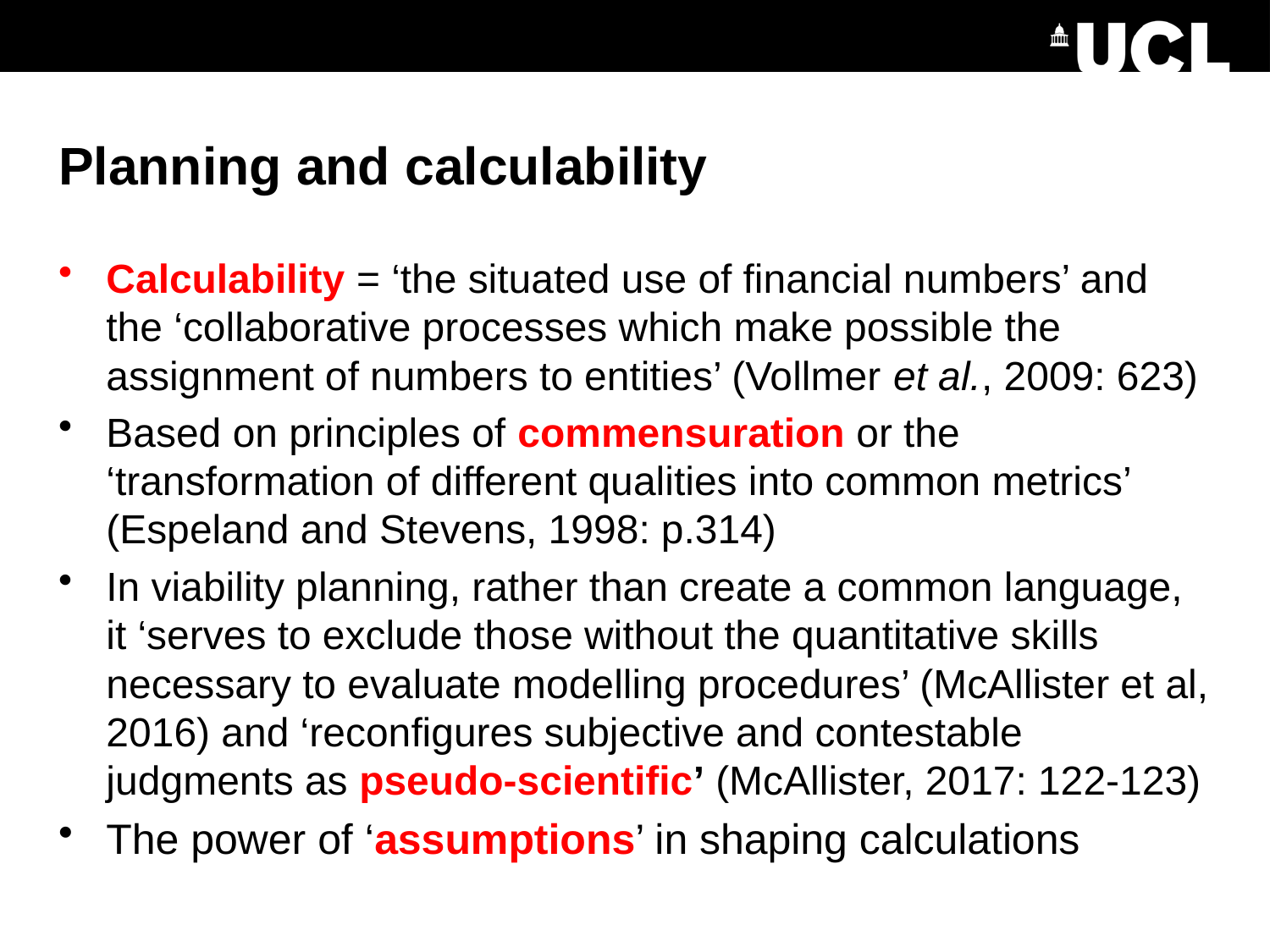

# Planning and calculability
Calculability = ‘the situated use of financial numbers’ and the ‘collaborative processes which make possible the assignment of numbers to entities’ (Vollmer et al., 2009: 623)
Based on principles of commensuration or the ‘transformation of different qualities into common metrics’ (Espeland and Stevens, 1998: p.314)
In viability planning, rather than create a common language, it ‘serves to exclude those without the quantitative skills necessary to evaluate modelling procedures’ (McAllister et al, 2016) and ‘reconfigures subjective and contestable judgments as pseudo-scientific’ (McAllister, 2017: 122-123)
The power of ‘assumptions’ in shaping calculations